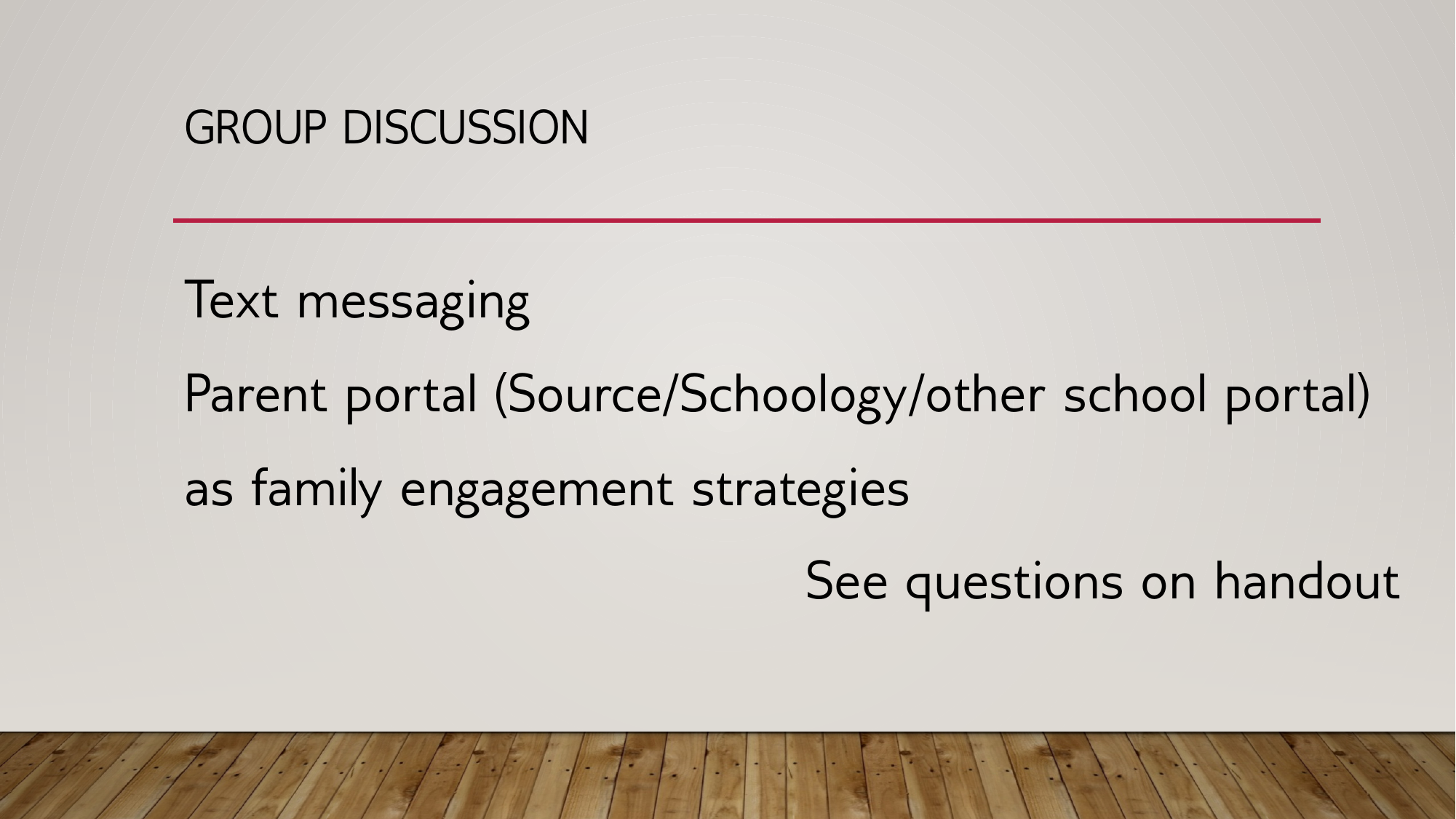

# Group Discussion
Text messaging
Parent portal (Source/Schoology/other school portal)
as family engagement strategies
See questions on handout